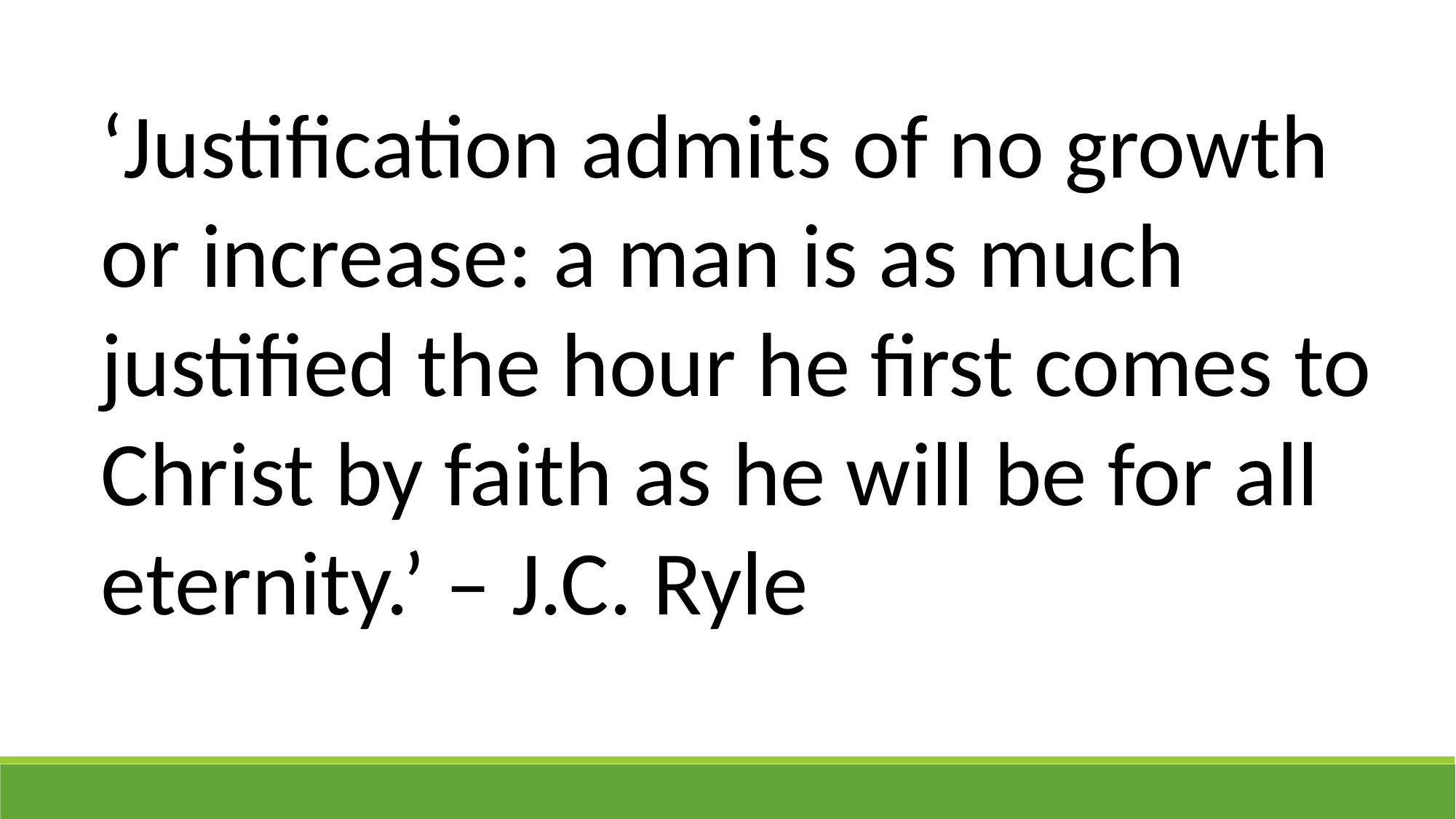

‘Justification admits of no growth or increase: a man is as much justified the hour he first comes to Christ by faith as he will be for all eternity.’ – J.C. Ryle